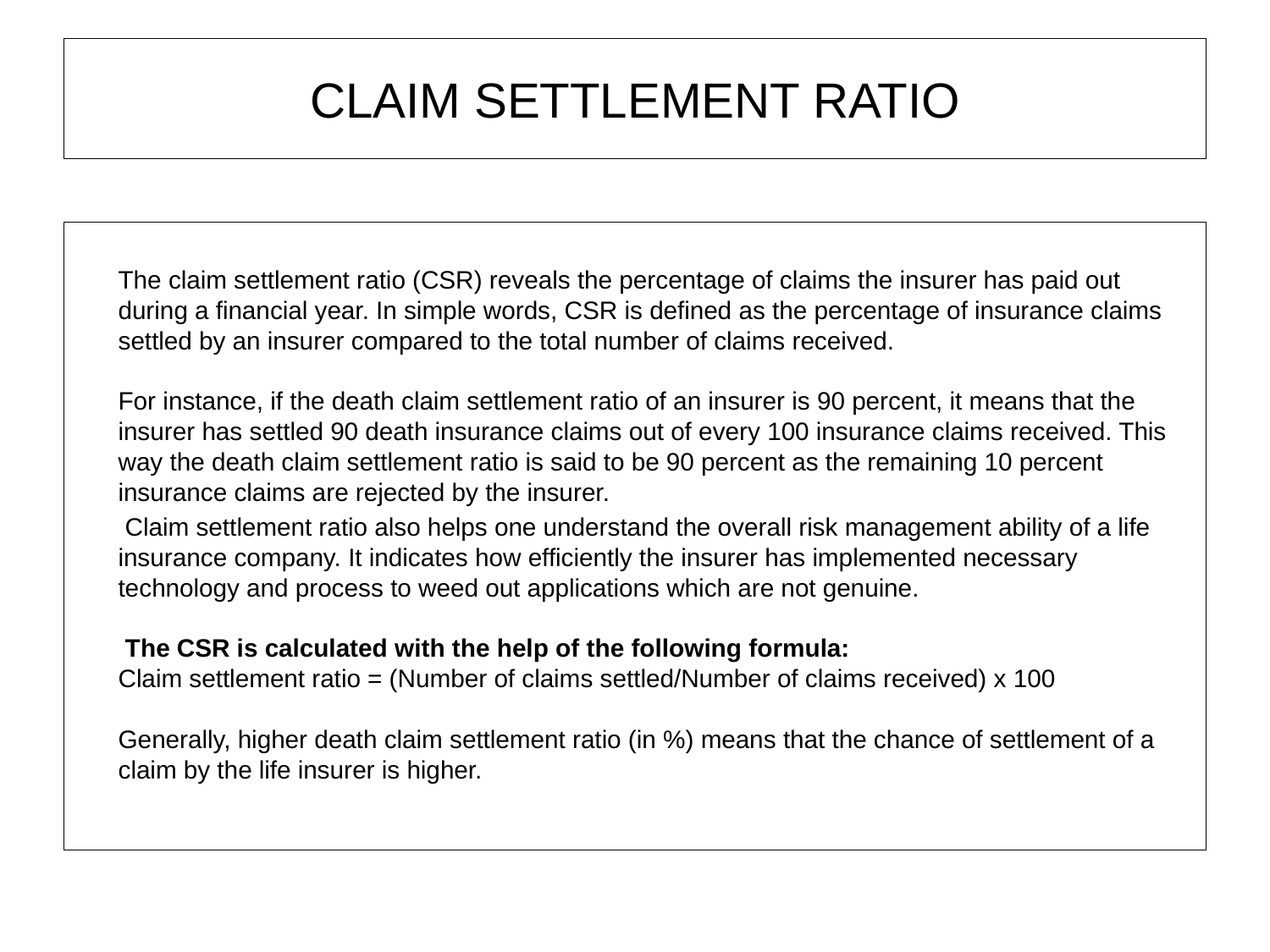

# CLAIM SETTLEMENT RATIO

      The claim settlement ratio (CSR) reveals the percentage of claims the insurer has paid out during a financial year. In simple words, CSR is defined as the percentage of insurance claims settled by an insurer compared to the total number of claims received.
For instance, if the death claim settlement ratio of an insurer is 90 percent, it means that the insurer has settled 90 death insurance claims out of every 100 insurance claims received. This way the death claim settlement ratio is said to be 90 percent as the remaining 10 percent insurance claims are rejected by the insurer.
       Claim settlement ratio also helps one understand the overall risk management ability of a life insurance company. It indicates how efficiently the insurer has implemented necessary technology and process to weed out applications which are not genuine.
 The CSR is calculated with the help of the following formula:
Claim settlement ratio = (Number of claims settled/Number of claims received) x 100
Generally, higher death claim settlement ratio (in %) means that the chance of settlement of a claim by the life insurer is higher.